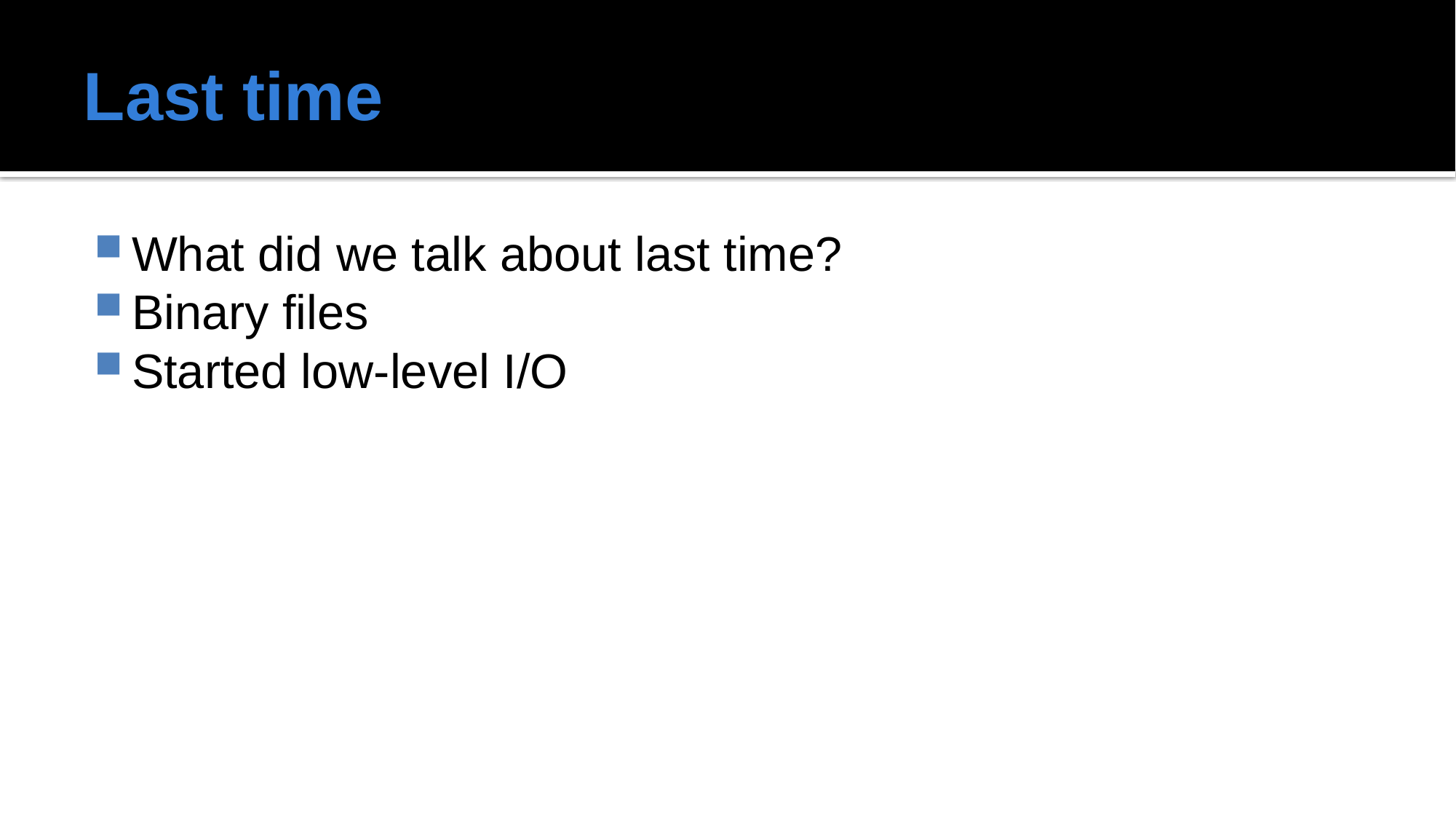

# Last time
What did we talk about last time?
Binary files
Started low-level I/O